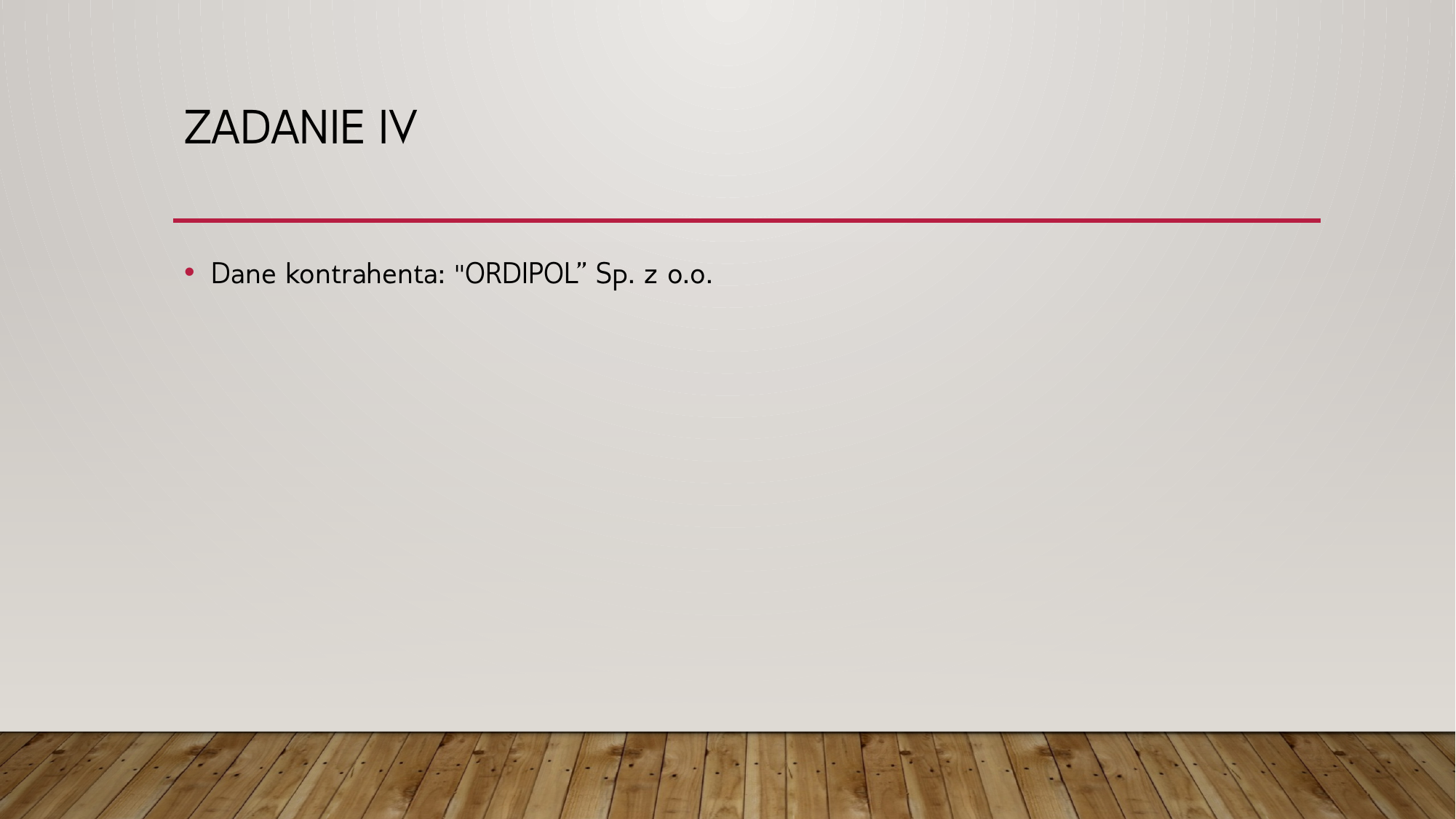

# Zadanie IV
Dane kontrahenta: "ORDIPOL” Sp. z o.o.